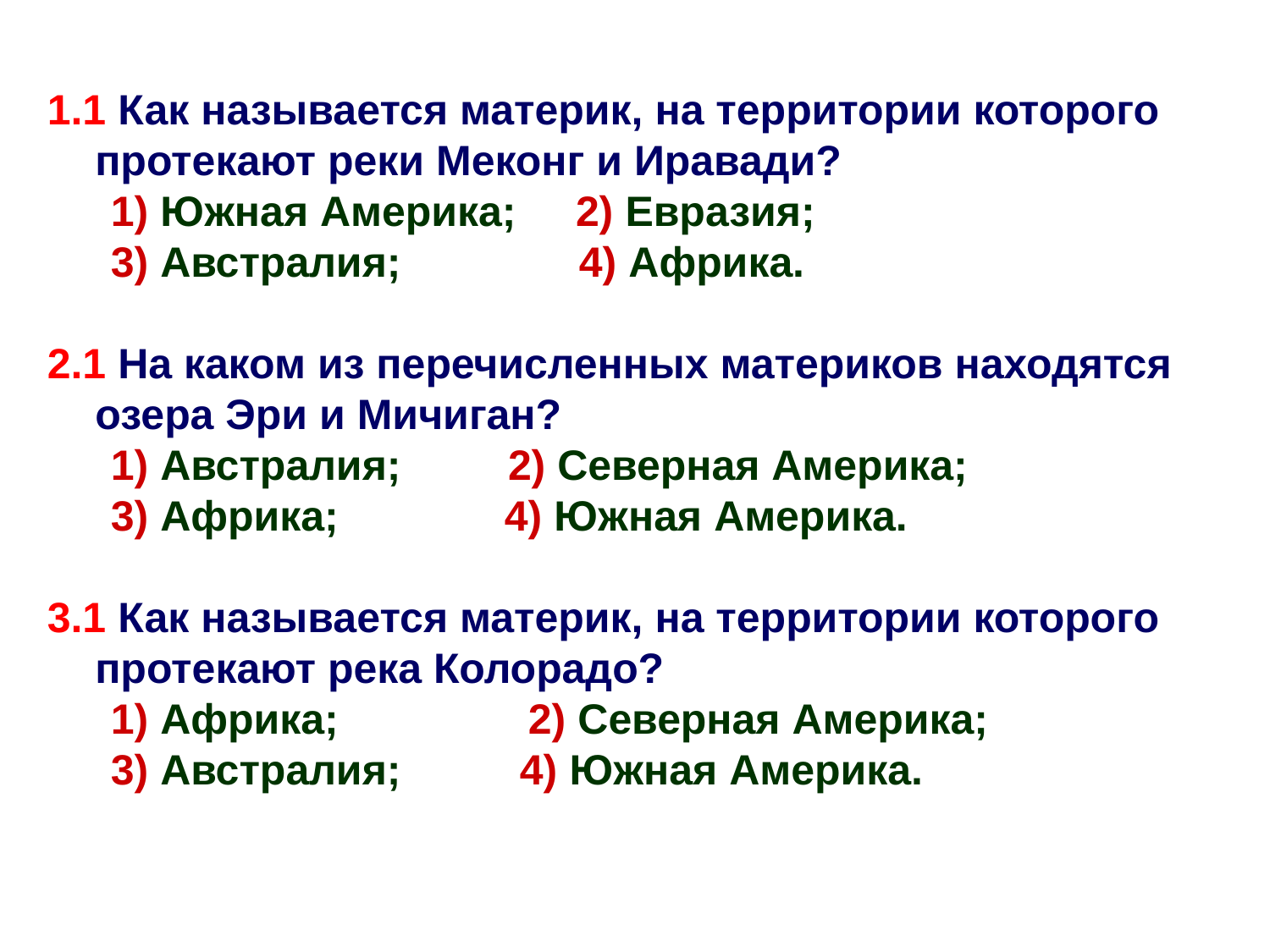

1.1 Как называется материк, на территории которого протекают реки Меконг и Иравади?
1) Южная Америка;     2) Евразия;
3) Австралия;               4) Африка.

2.1 На каком из перечисленных материков находятся озера Эри и Мичиган?
1) Австралия;         2) Северная Америка;
3) Африка;              4) Южная Америка.

3.1 Как называется материк, на территории которого протекают река Колорадо?
1) Африка;                2) Северная Америка;
3) Австралия;          4) Южная Америка.

2
2
2